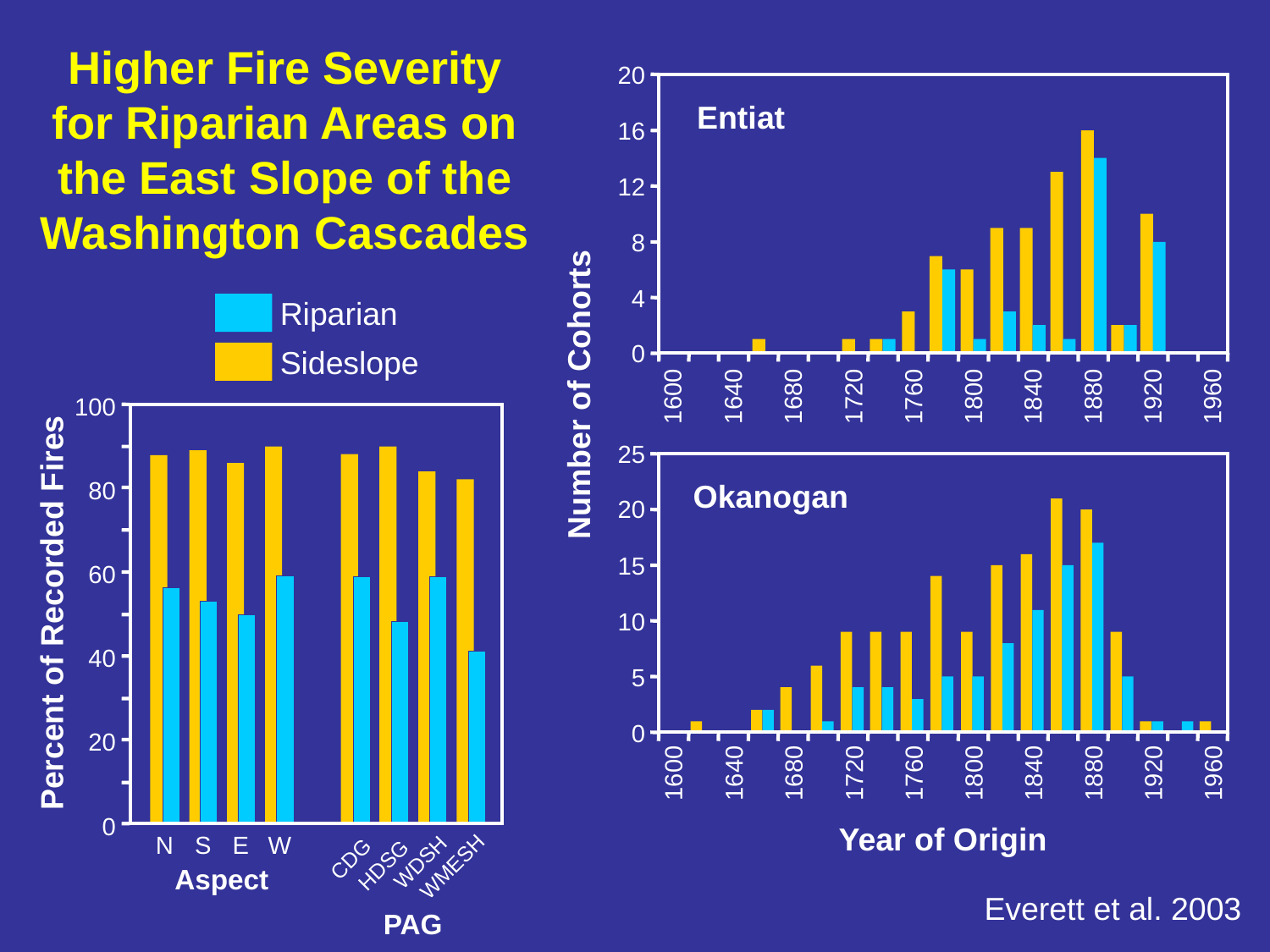

Higher Fire Severity for Riparian Areas on the East Slope of the Washington Cascades
20

Entiat
16

12

8

4

0

1600
1640
1680
1720
1760
1800
1840
1880
1920
1960
Riparian

Sideslope

Number of Cohorts
100

80

60

Percent of Recorded Fires

40

20

0

N
S
E
W
CDG
WDSH
HDSG
WMESH
Aspect
PAG
25

Okanogan
20

15

10

5

0

1600
1640
1680
1720
1760
1800
1840
1880
1920
1960
Year of Origin
Everett et al. 2003